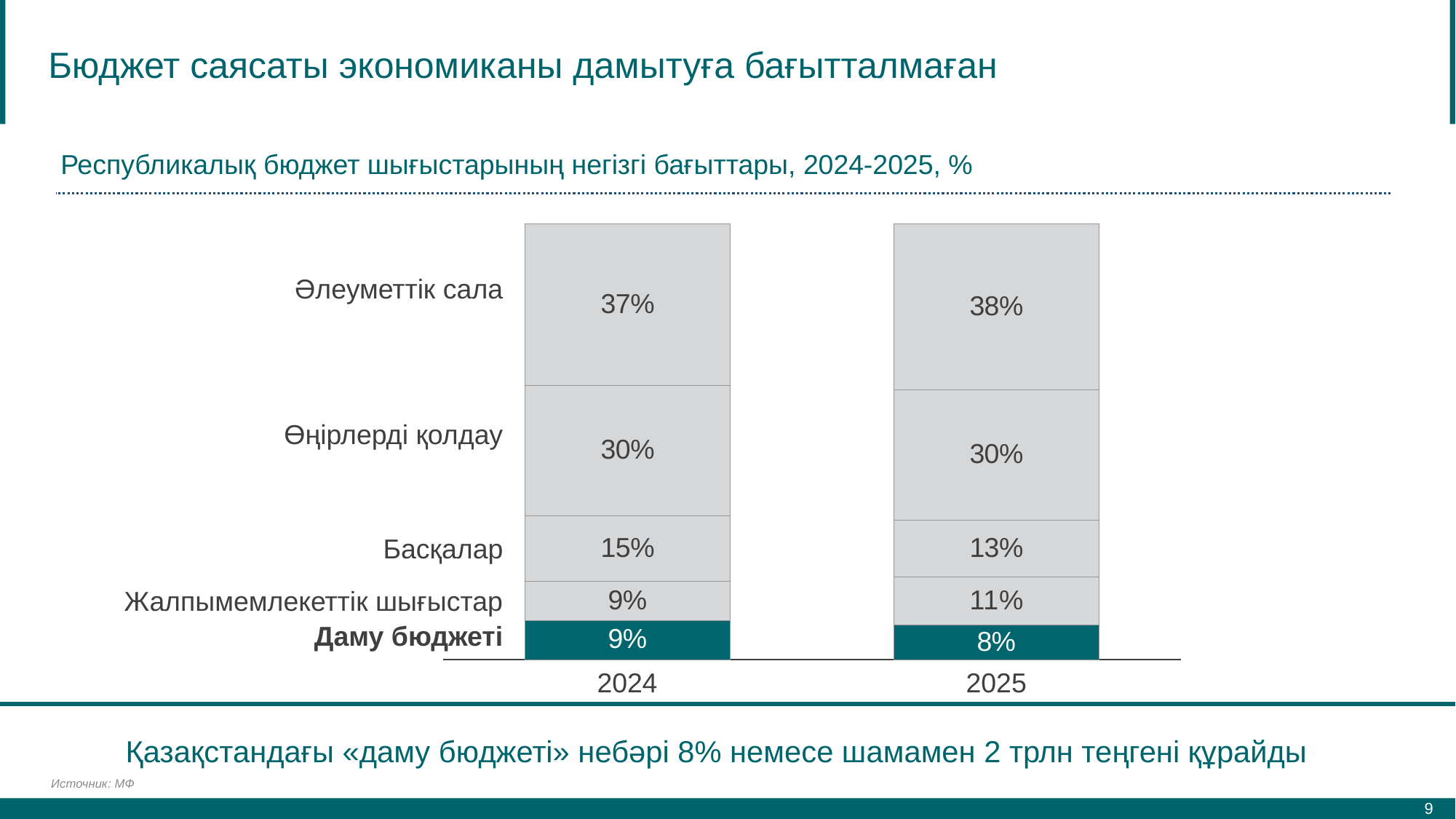

# Бюджет саясаты экономиканы дамытуға бағытталмаған
Республикалық бюджет шығыстарының негізгі бағыттары, 2024-2025, %

### Chart

| Category |  |  |  |  |  |
|---|---|---|---|---|---|
Әлеуметтік сала

Өңірлерді қолдау

Басқалар

Жалпымемлекеттік шығыстар

Даму бюджеті

2024
2025
Қазақстандағы «даму бюджеті» небәрі 8% немесе шамамен 2 трлн теңгені құрайды

Источник: МФ